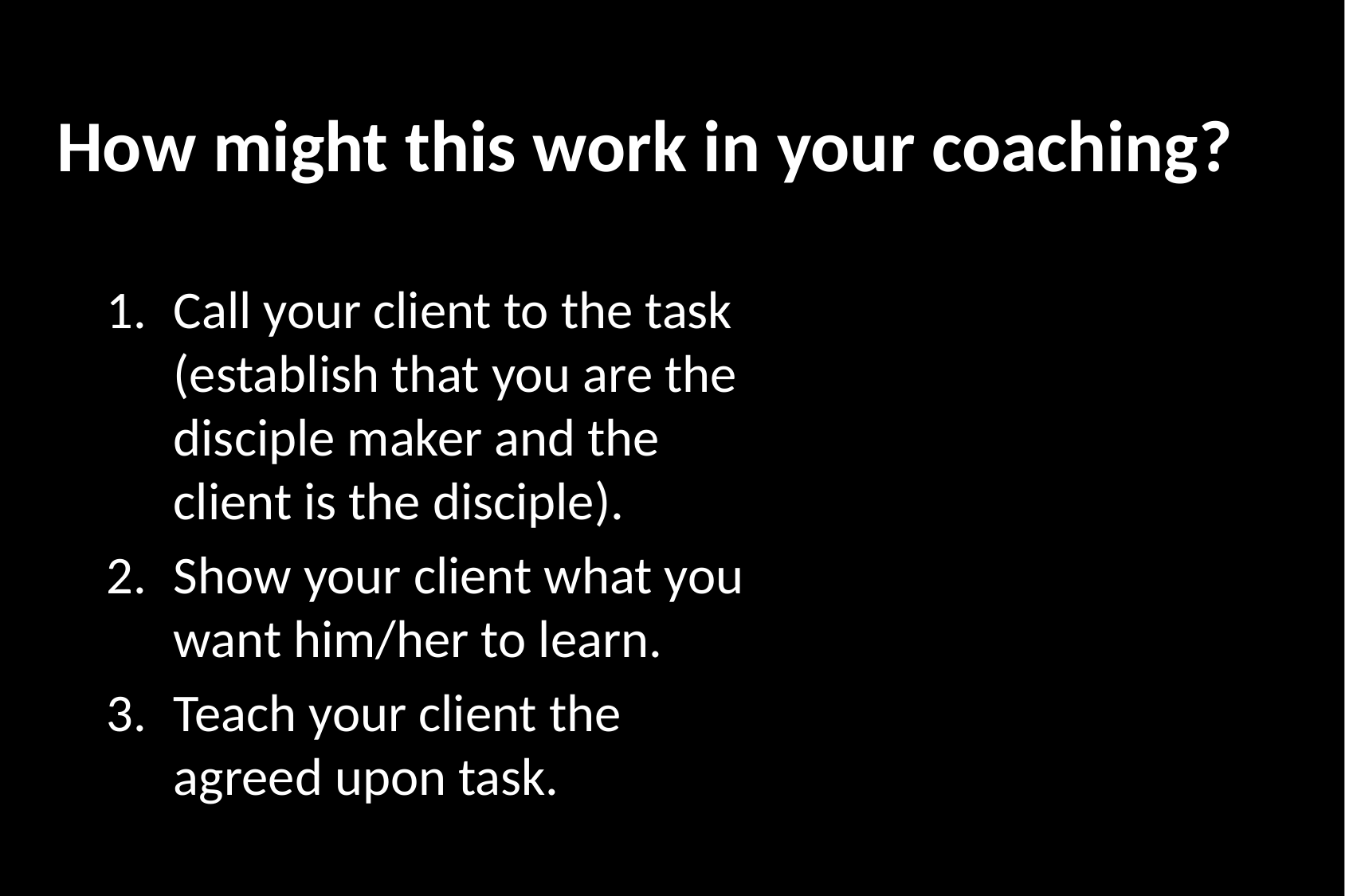

# How might this work in your coaching?
Call your client to the task (establish that you are the disciple maker and the client is the disciple).
Show your client what you want him/her to learn.
Teach your client the agreed upon task.